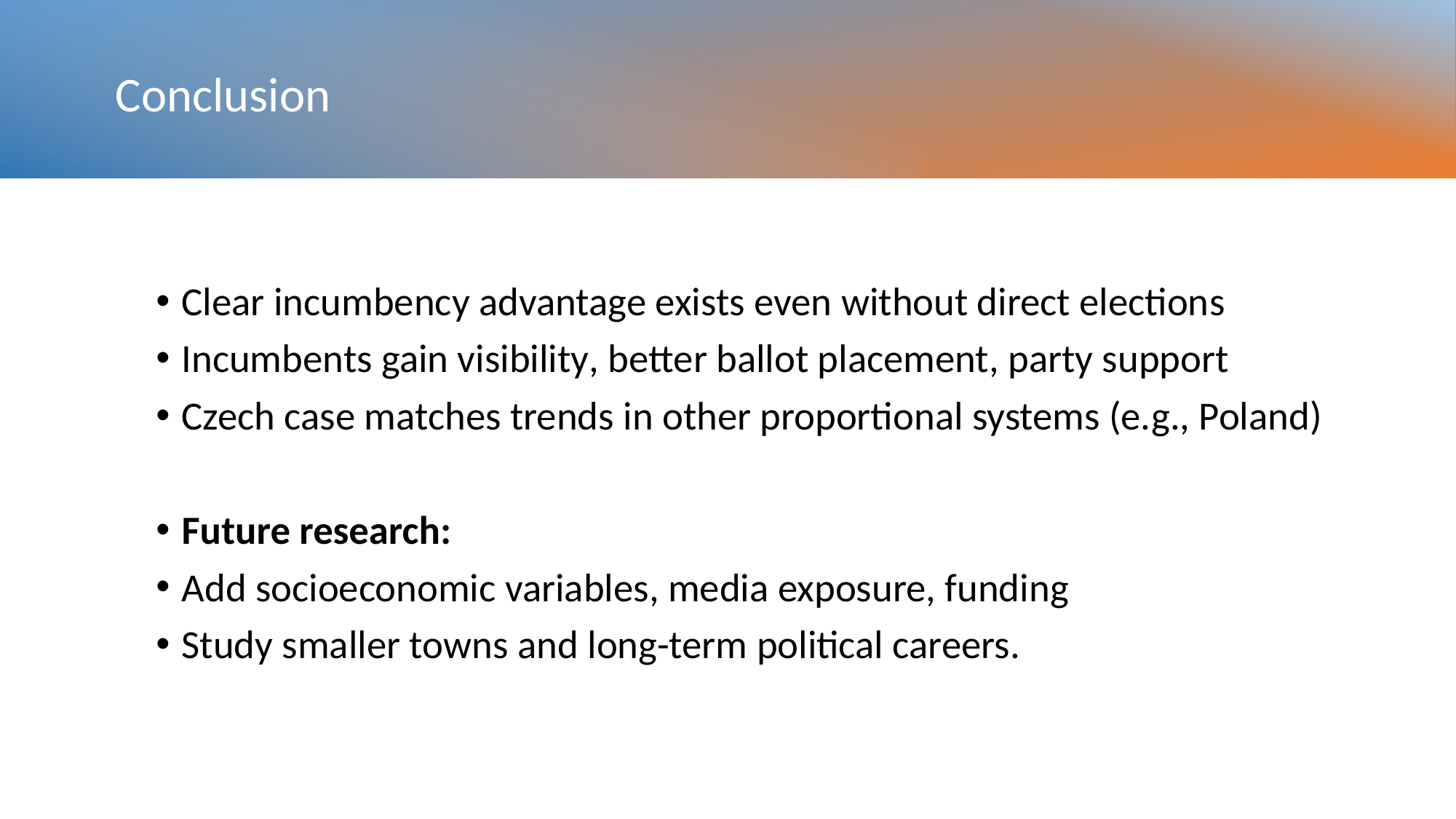

# Conclusion
Clear incumbency advantage exists even without direct elections
Incumbents gain visibility, better ballot placement, party support
Czech case matches trends in other proportional systems (e.g., Poland)

Future research:
Add socioeconomic variables, media exposure, funding
Study smaller towns and long-term political careers.